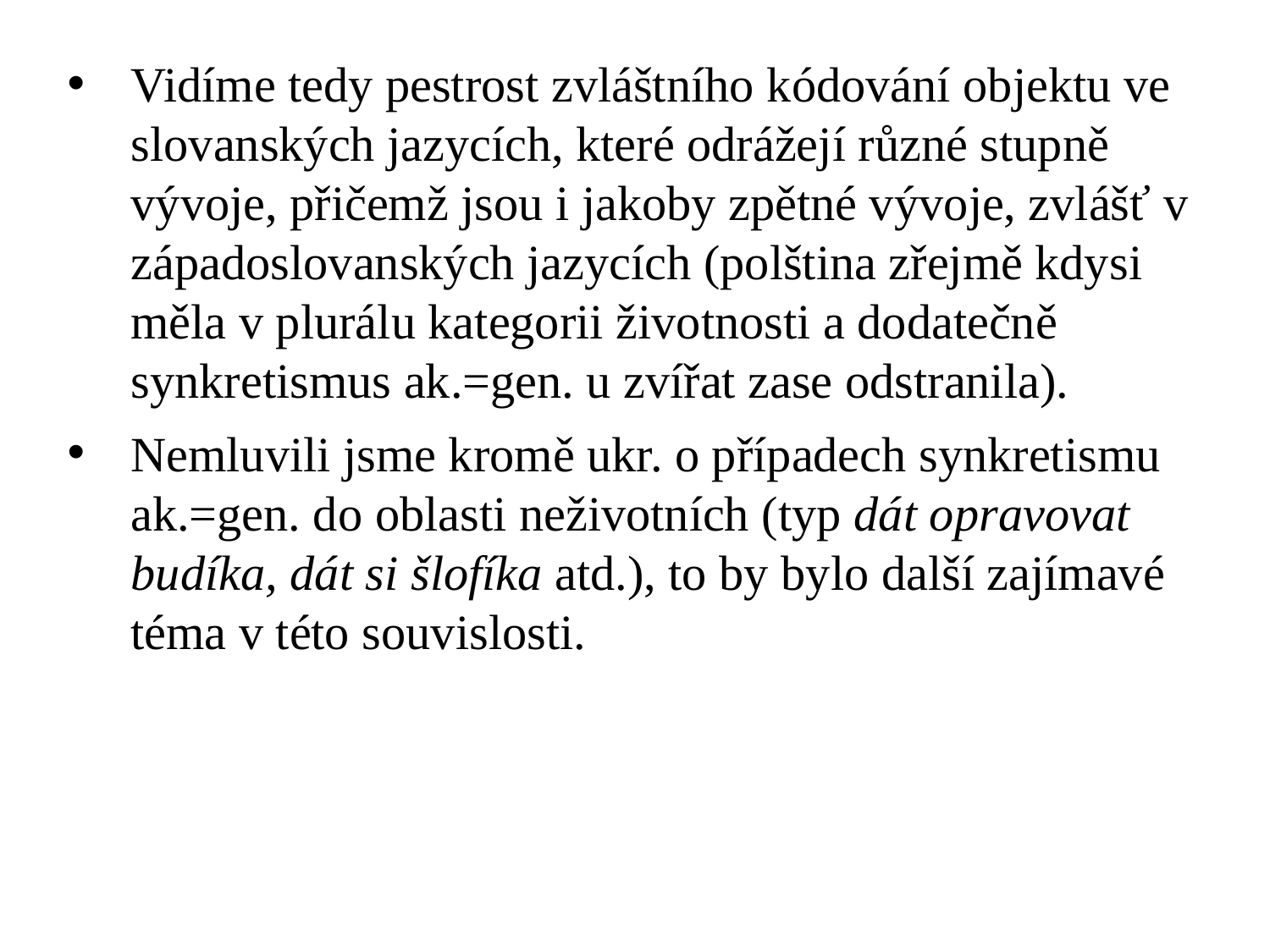

Vidíme tedy pestrost zvláštního kódování objektu ve slovanských jazycích, které odrážejí různé stupně vývoje, přičemž jsou i jakoby zpětné vývoje, zvlášť v západoslovanských jazycích (polština zřejmě kdysi měla v plurálu kategorii životnosti a dodatečně synkretismus ak.=gen. u zvířat zase odstranila).
Nemluvili jsme kromě ukr. o případech synkretismu ak.=gen. do oblasti neživotních (typ dát opravovat budíka, dát si šlofíka atd.), to by bylo další zajímavé téma v této souvislosti.